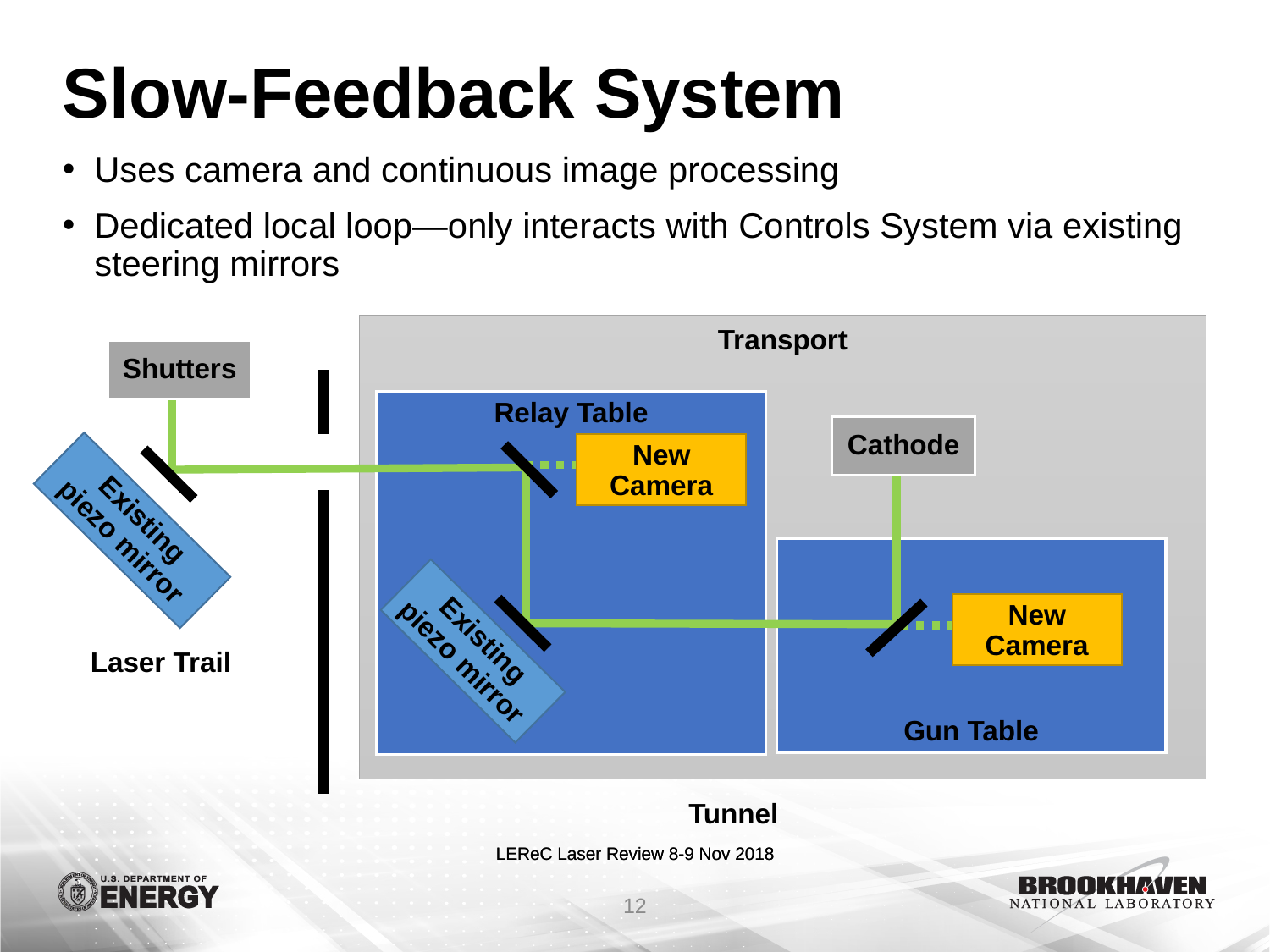

# Slow-Feedback System
Uses camera and continuous image processing
Dedicated local loop—only interacts with Controls System via existing steering mirrors

Transport
Shutters
Relay Table
Cathode
New Camera
Existing piezo mirror
Gun Table
New Camera
Existing piezo mirror
Laser Trail
Tunnel
12